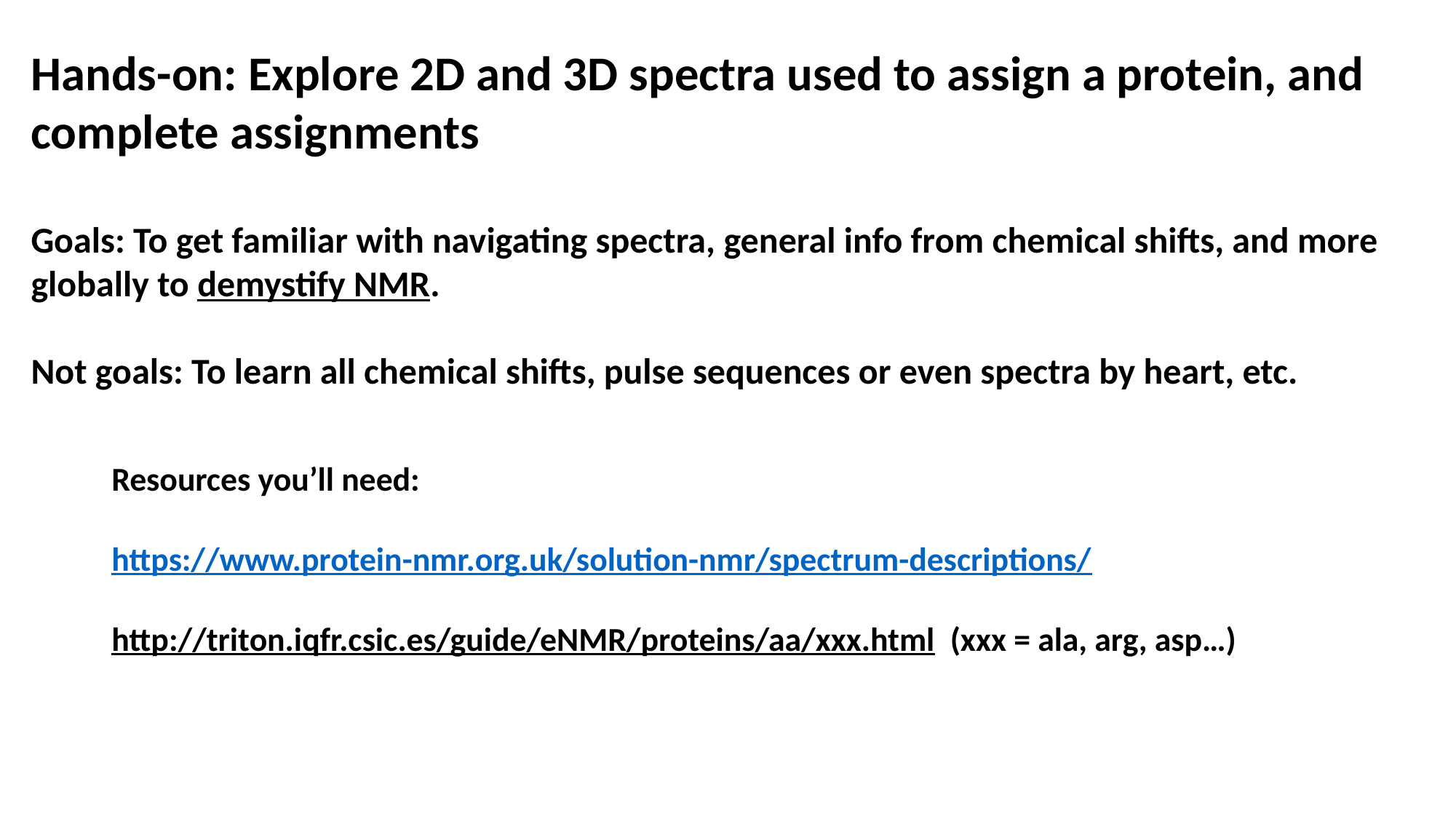

Hands-on: Explore 2D and 3D spectra used to assign a protein, and complete assignments

Goals: To get familiar with navigating spectra, general info from chemical shifts, and more globally to demystify NMR.

Not goals: To learn all chemical shifts, pulse sequences or even spectra by heart, etc.
Resources you’ll need:

https://www.protein-nmr.org.uk/solution-nmr/spectrum-descriptions/

http://triton.iqfr.csic.es/guide/eNMR/proteins/aa/xxx.html  (xxx = ala, arg, asp…)